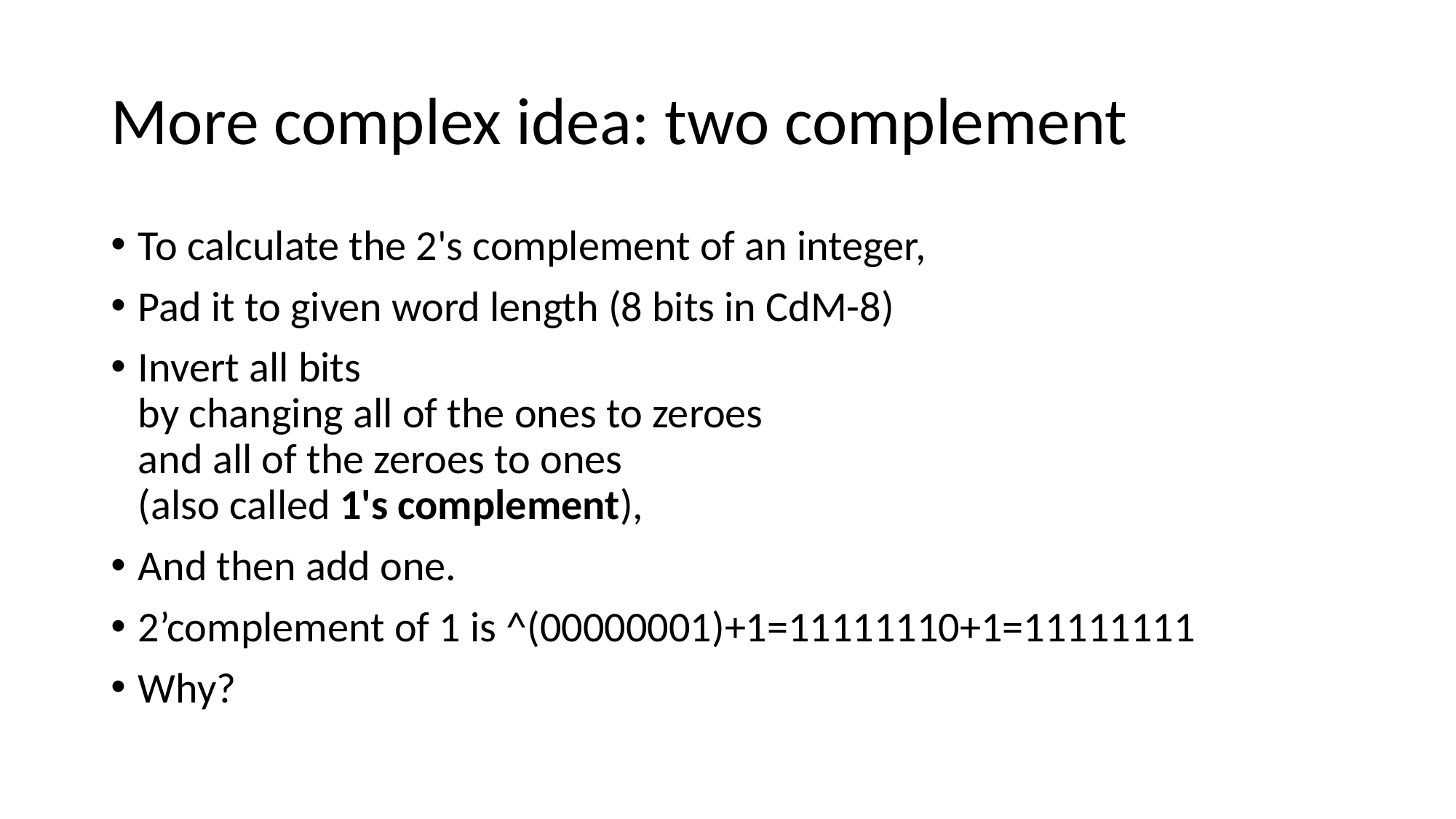

# More complex idea: two complement
To calculate the 2's complement of an integer,
Pad it to given word length (8 bits in CdM-8)
Invert all bits
by changing all of the ones to zeroes
and all of the zeroes to ones
(also called 1's complement),
And then add one.
2’complement of 1 is ^(00000001)+1=11111110+1=11111111
Why?